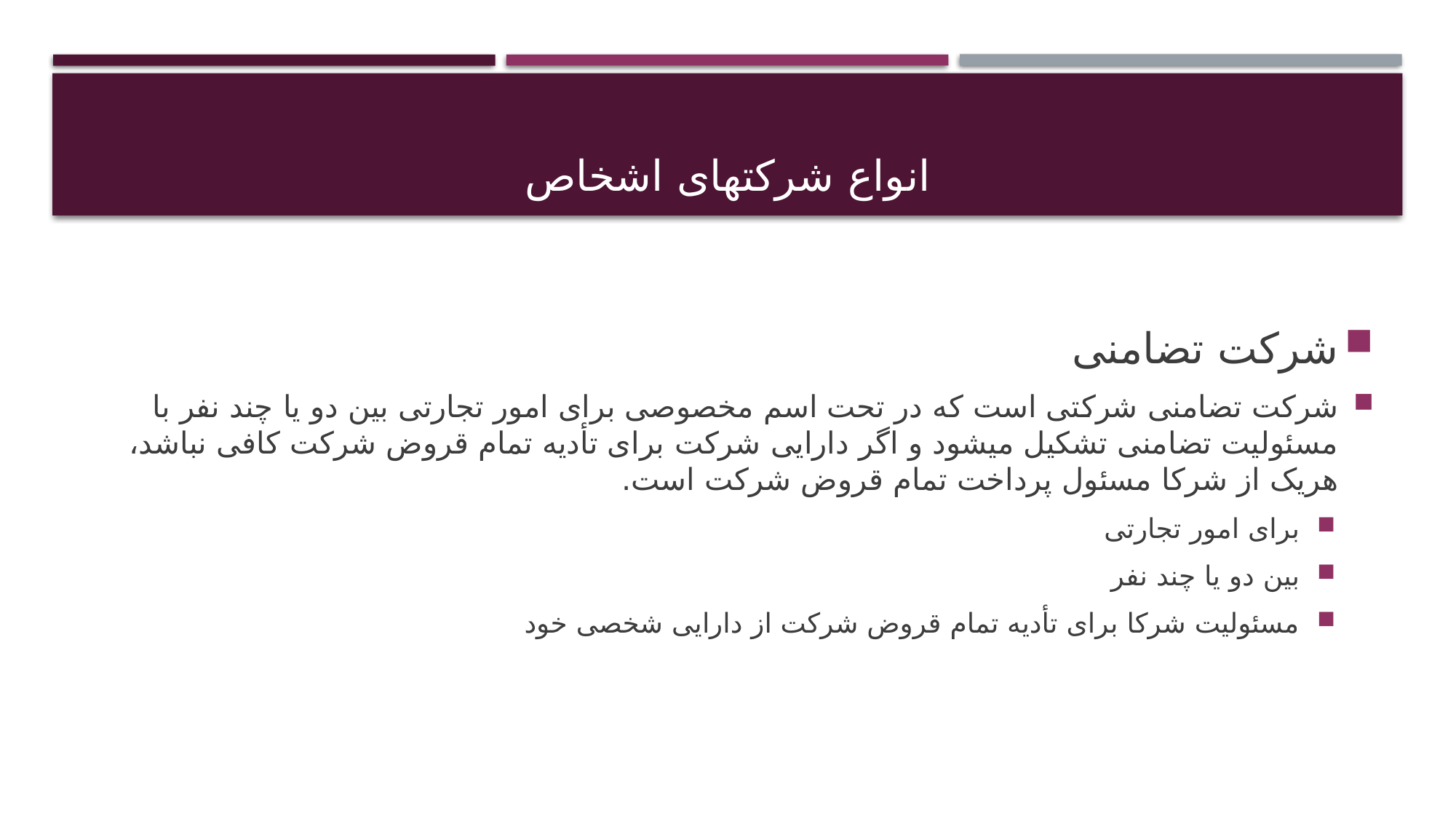

# انواع شرکتهای اشخاص
شرکت تضامنی
شرکت تضامنی شرکتی است که در تحت اسم مخصوصی برای امور تجارتی بین دو یا چند نفر با مسئولیت تضامنی تشکیل میشود و اگر دارایی شرکت برای تأدیه تمام قروض شرکت کافی نباشد، هریک از شرکا مسئول پرداخت تمام قروض شرکت است.
برای امور تجارتی
بین دو یا چند نفر
مسئولیت شرکا برای تأدیه تمام قروض شرکت از دارایی شخصی خود